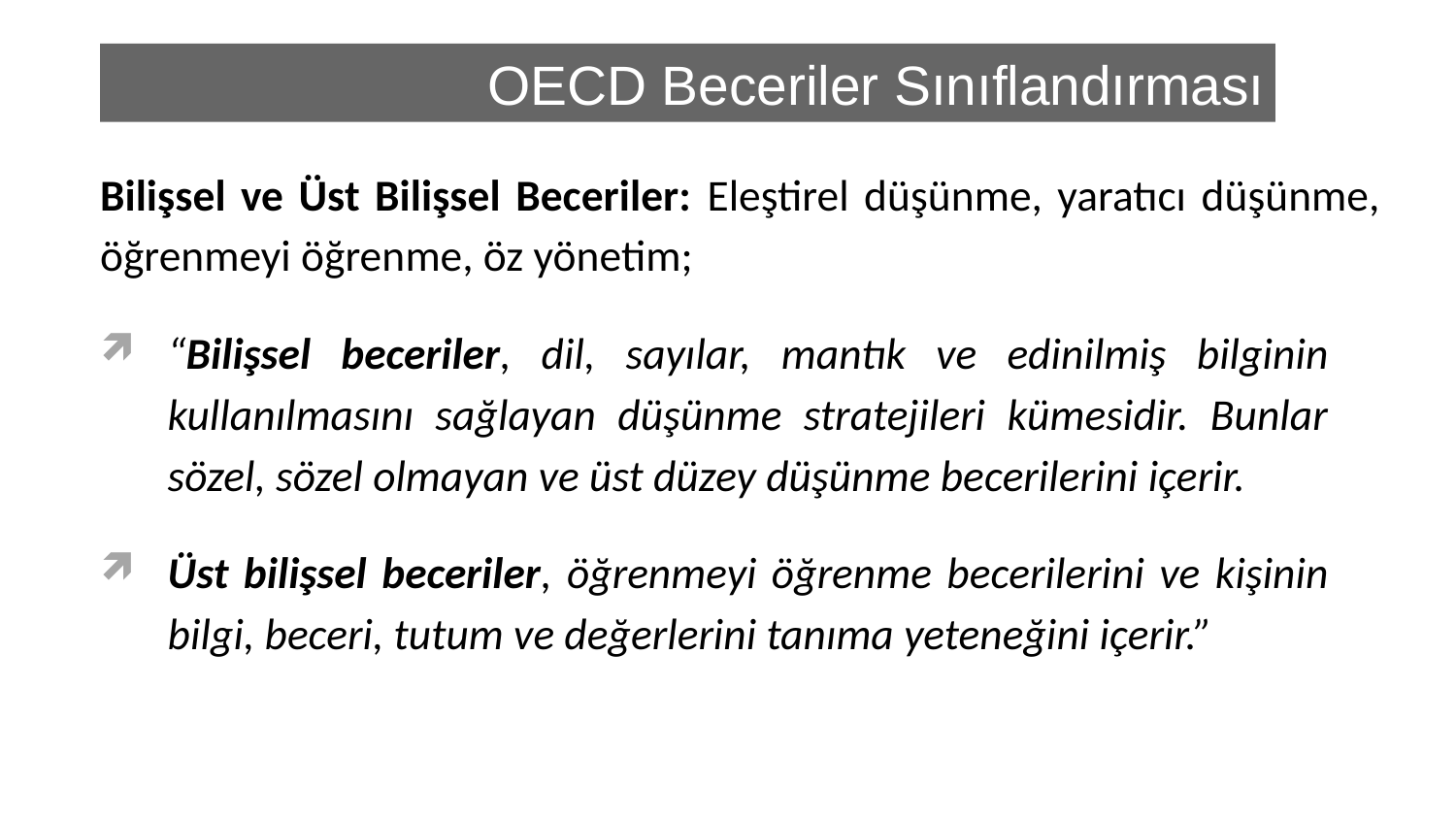

# OECD Beceriler Sınıflandırması
Bilişsel ve Üst Bilişsel Beceriler: Eleştirel düşünme, yaratıcı düşünme, öğrenmeyi öğrenme, öz yönetim;
“Bilişsel beceriler, dil, sayılar, mantık ve edinilmiş bilginin kullanılmasını sağlayan düşünme stratejileri kümesidir. Bunlar sözel, sözel olmayan ve üst düzey düşünme becerilerini içerir.
Üst bilişsel beceriler, öğrenmeyi öğrenme becerilerini ve kişinin bilgi, beceri, tutum ve değerlerini tanıma yeteneğini içerir.”